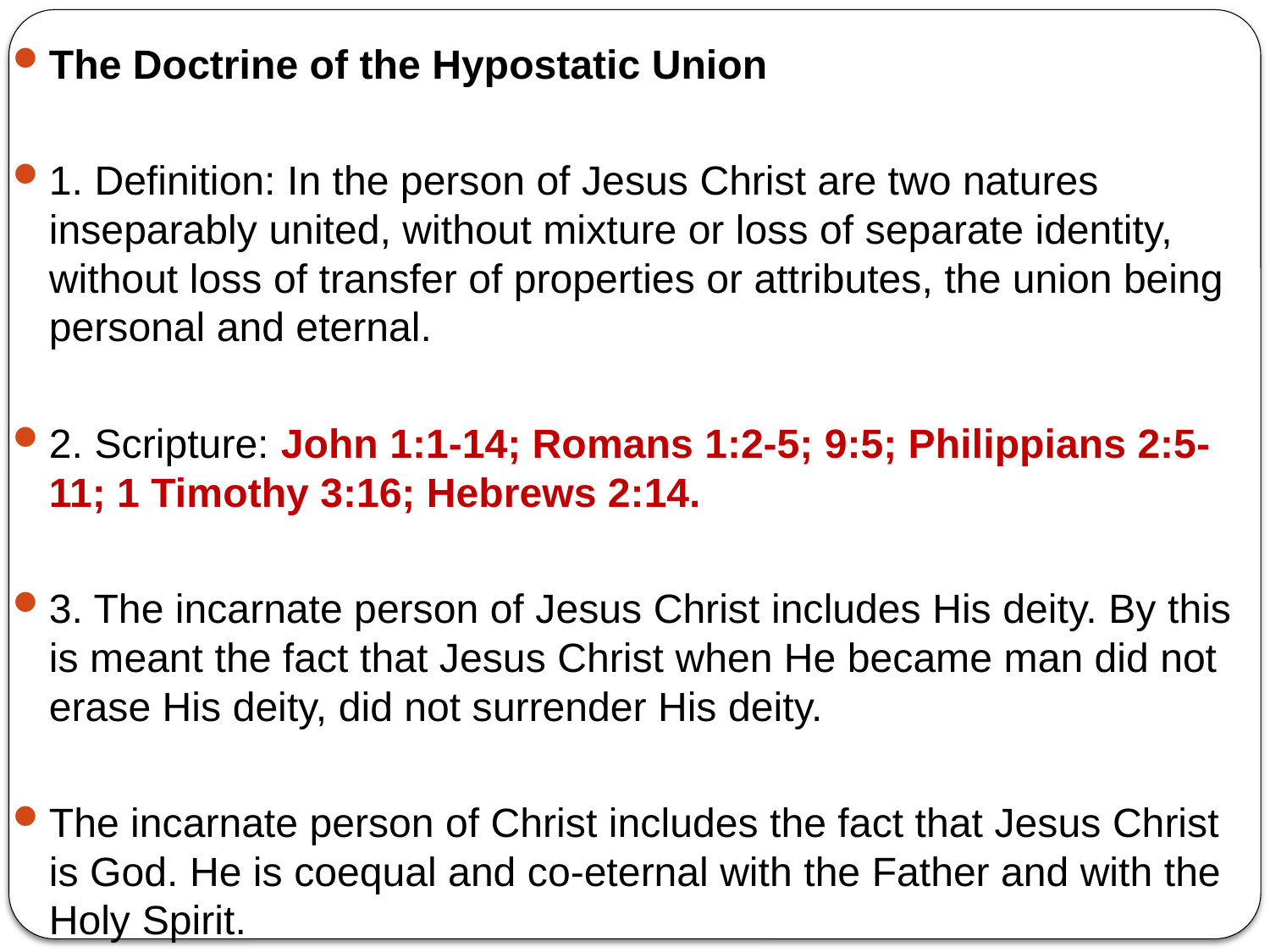

The Doctrine of the Hypostatic Union

1. Definition: In the person of Jesus Christ are two natures inseparably united, without mixture or loss of separate identity, without loss of transfer of properties or attributes, the union being personal and eternal.

2. Scripture: John 1:1-14; Romans 1:2-5; 9:5; Philippians 2:5-11; 1 Timothy 3:16; Hebrews 2:14.

3. The incarnate person of Jesus Christ includes His deity. By this is meant the fact that Jesus Christ when He became man did not erase His deity, did not surrender His deity.

The incarnate person of Christ includes the fact that Jesus Christ is God. He is coequal and co-eternal with the Father and with the Holy Spirit.